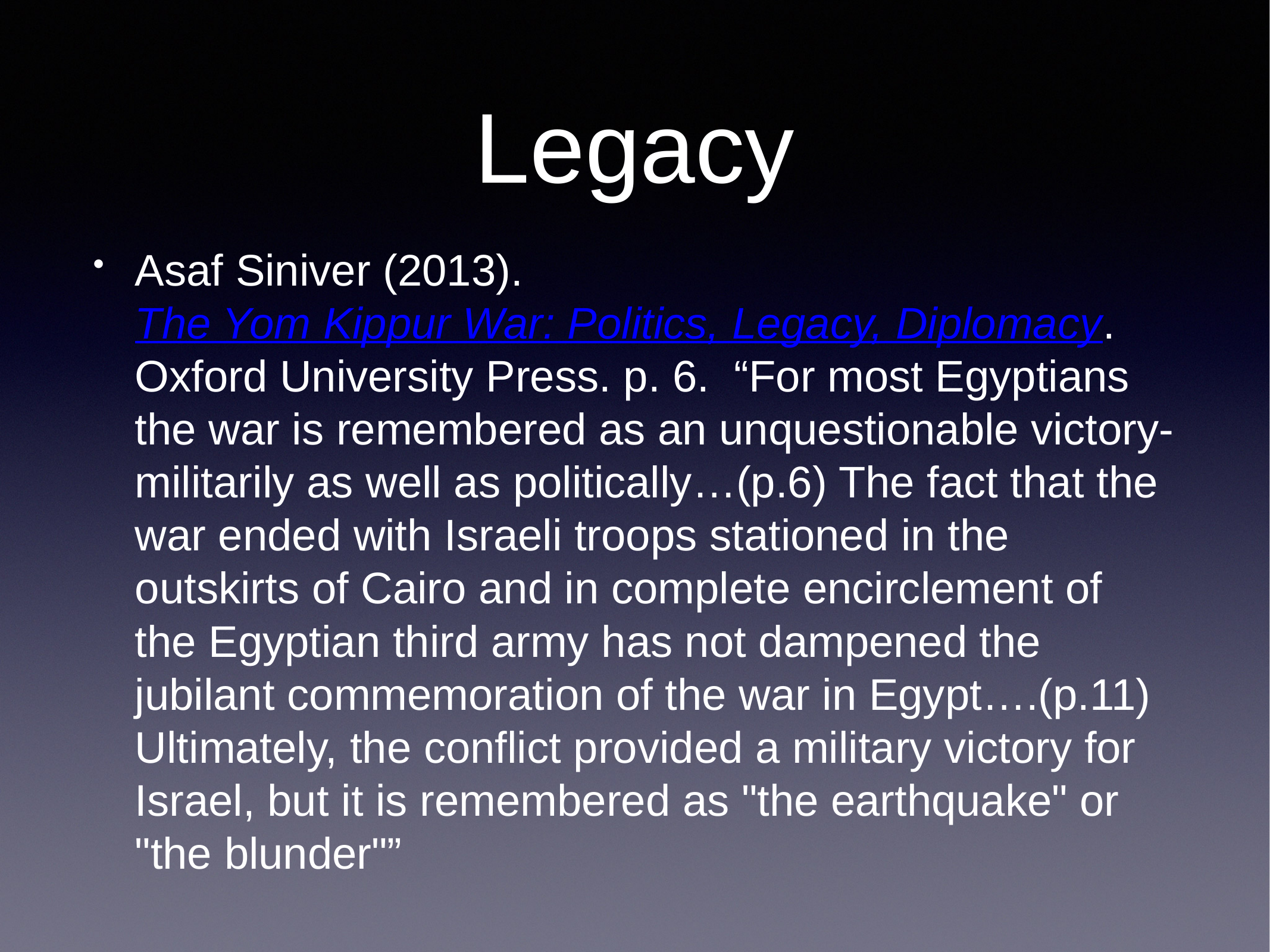

# Legacy
Asaf Siniver (2013). The Yom Kippur War: Politics, Legacy, Diplomacy. Oxford University Press. p. 6.  “For most Egyptians the war is remembered as an unquestionable victory- militarily as well as politically…(p.6) The fact that the war ended with Israeli troops stationed in the outskirts of Cairo and in complete encirclement of the Egyptian third army has not dampened the jubilant commemoration of the war in Egypt….(p.11) Ultimately, the conflict provided a military victory for Israel, but it is remembered as "the earthquake" or "the blunder"”